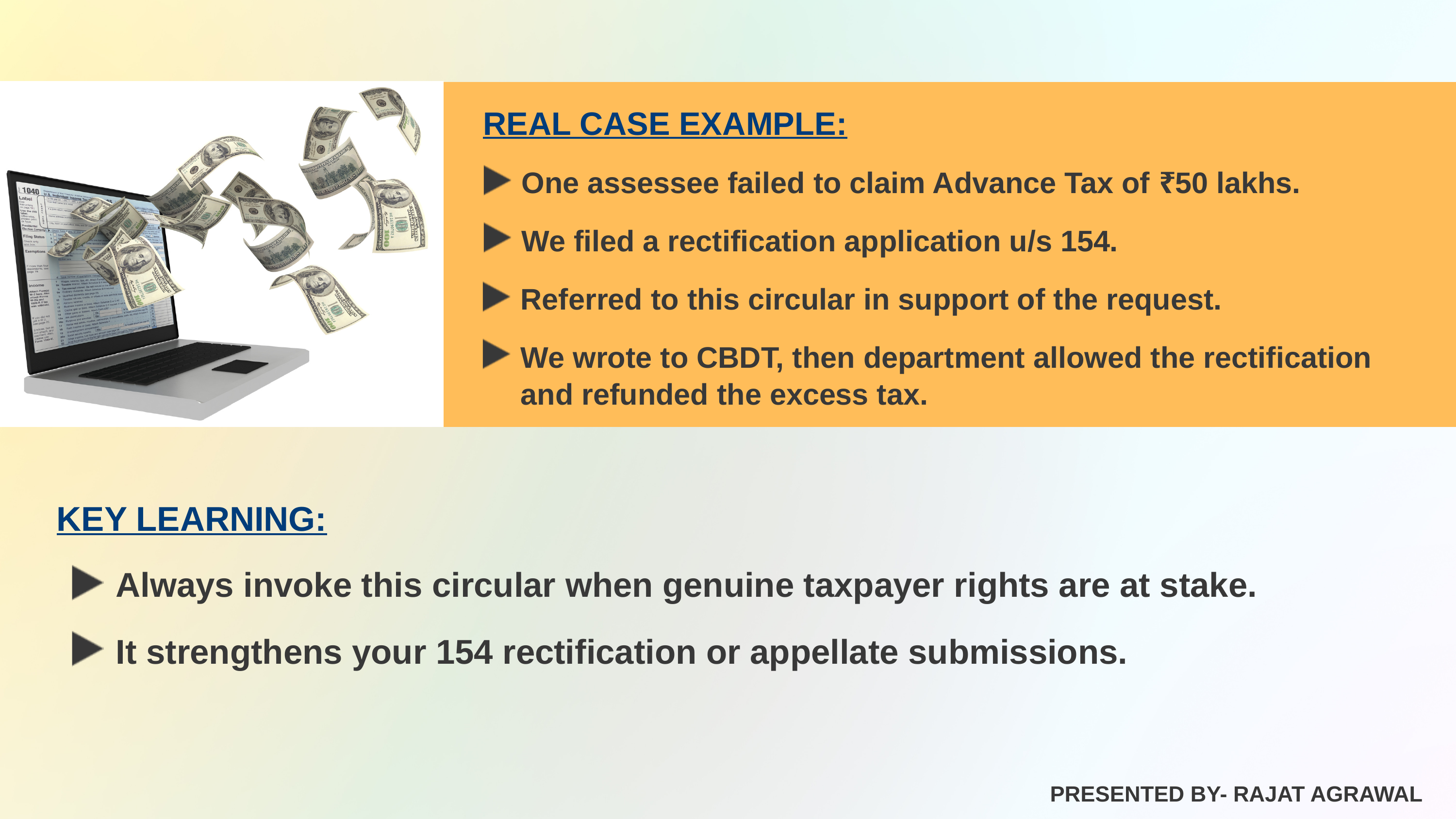

REAL CASE EXAMPLE:
One assessee failed to claim Advance Tax of ₹50 lakhs.

We filed a rectification application u/s 154.

Referred to this circular in support of the request.

We wrote to CBDT, then department allowed the rectification and refunded the excess tax.

KEY LEARNING:
Always invoke this circular when genuine taxpayer rights are at stake.

It strengthens your 154 rectification or appellate submissions.

PRESENTED BY- RAJAT AGRAWAL